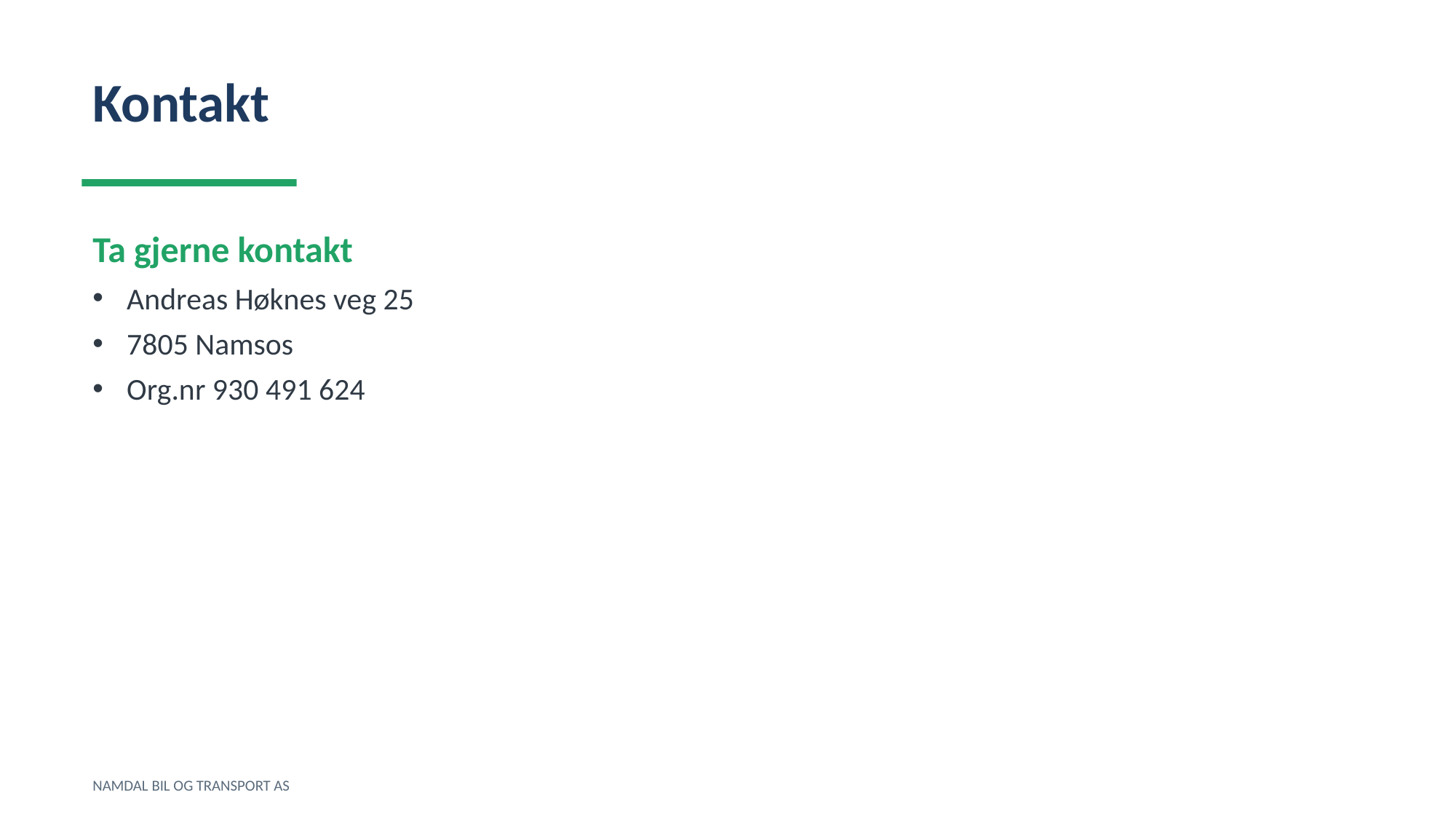

Kontakt

Ta gjerne kontakt
Andreas Høknes veg 25
7805 Namsos
Org.nr 930 491 624
NAMDAL BIL OG TRANSPORT AS